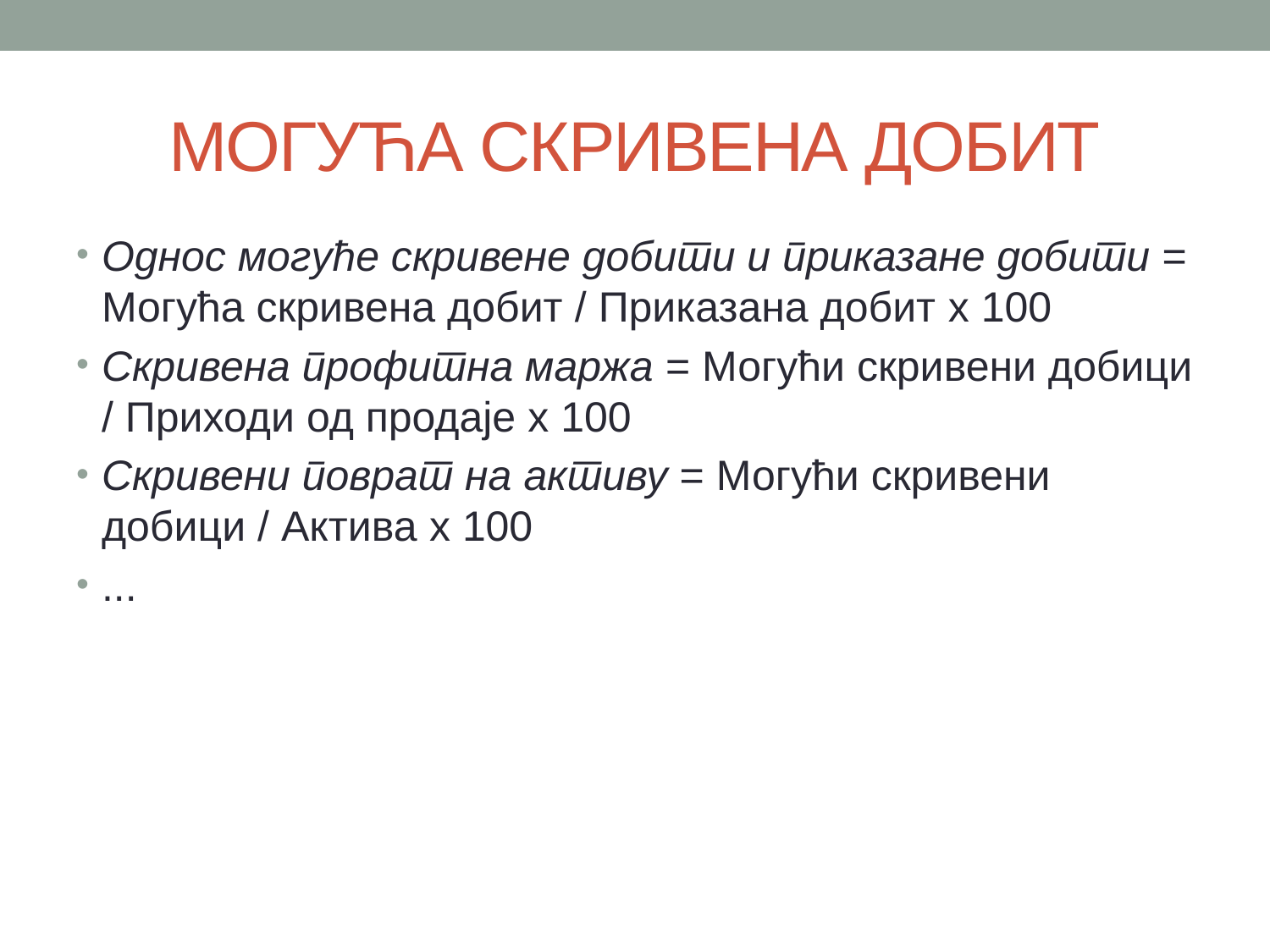

# МОГУЋА СКРИВЕНА ДОБИТ
Однос могуће скривене добити и приказане добити = Могућа скривена добит / Приказана добит x 100
Скривена профитна маржа = Могући скривени добици / Приходи од продаје x 100
Скривени поврат на активу = Могући скривени добици / Актива x 100
...